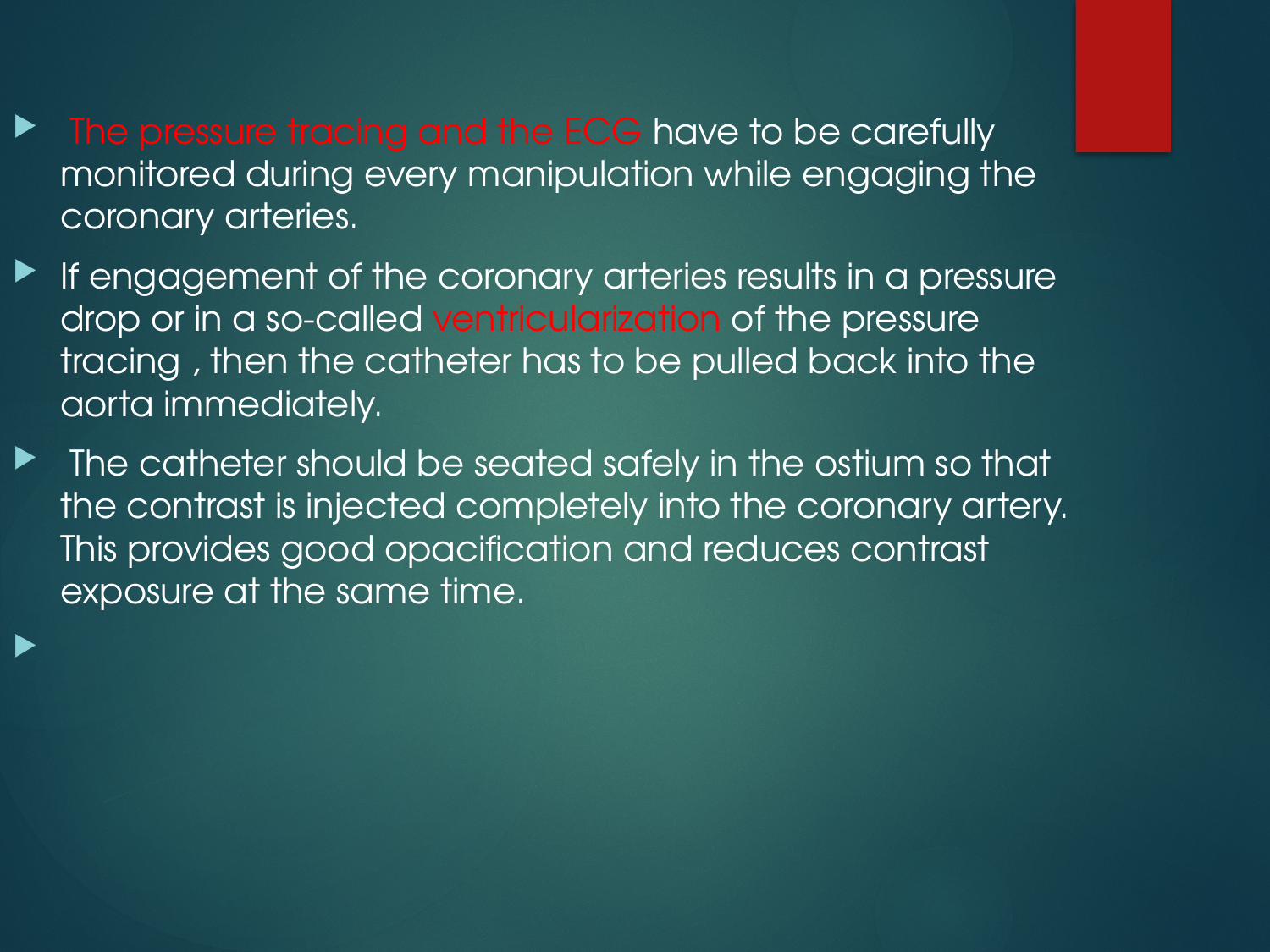

The pressure tracing and the ECG have to be carefully monitored during every manipulation while engaging the coronary arteries.
If engagement of the coronary arteries results in a pressure drop or in a so-called ventricularization of the pressure tracing , then the catheter has to be pulled back into the aorta immediately.
 The catheter should be seated safely in the ostium so that the contrast is injected completely into the coronary artery. This provides good opacification and reduces contrast exposure at the same time.